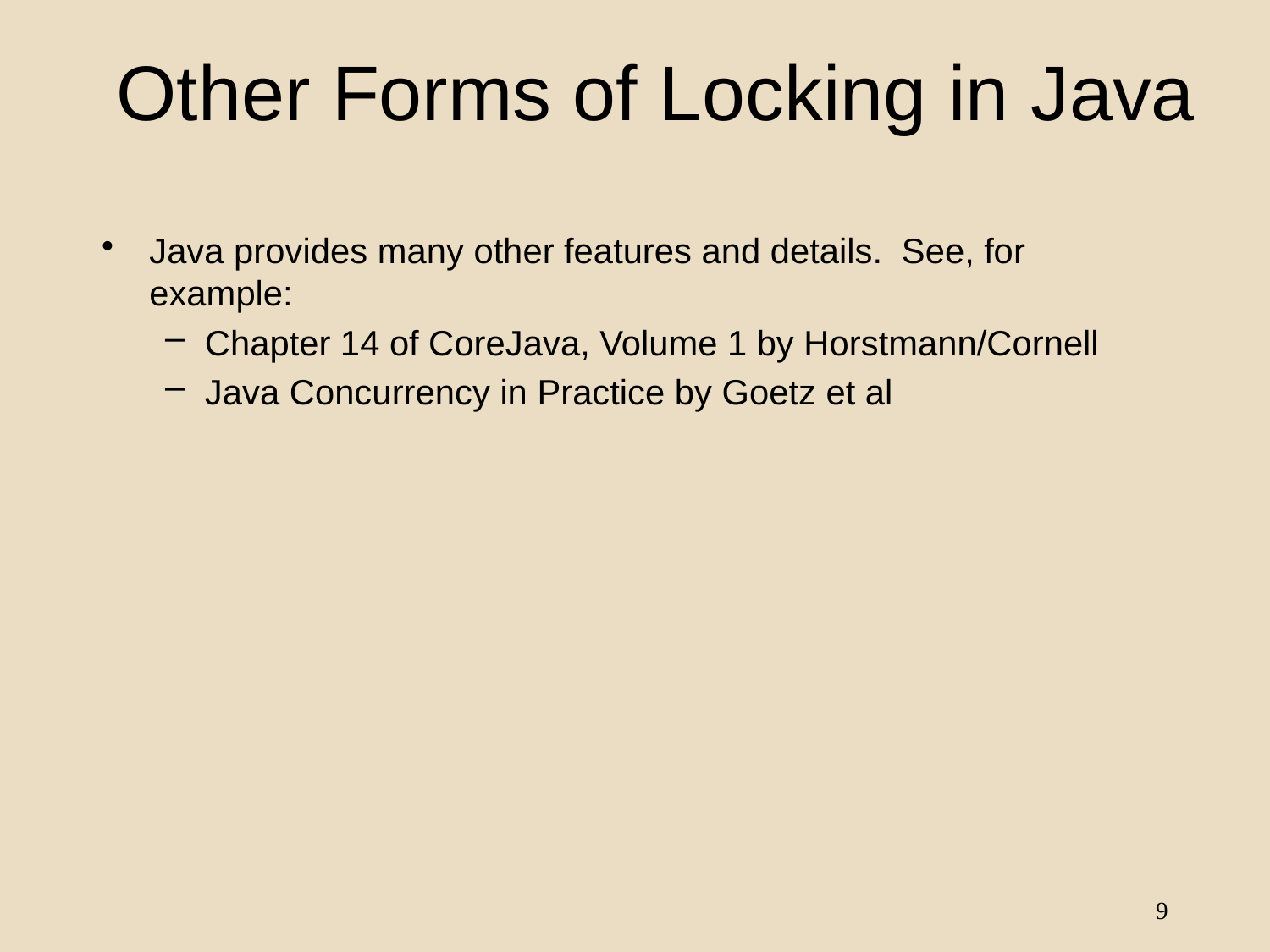

Other Forms of Locking in Java
Java provides many other features and details.  See, for example:
Chapter 14 of CoreJava, Volume 1 by Horstmann/Cornell
Java Concurrency in Practice by Goetz et al
9